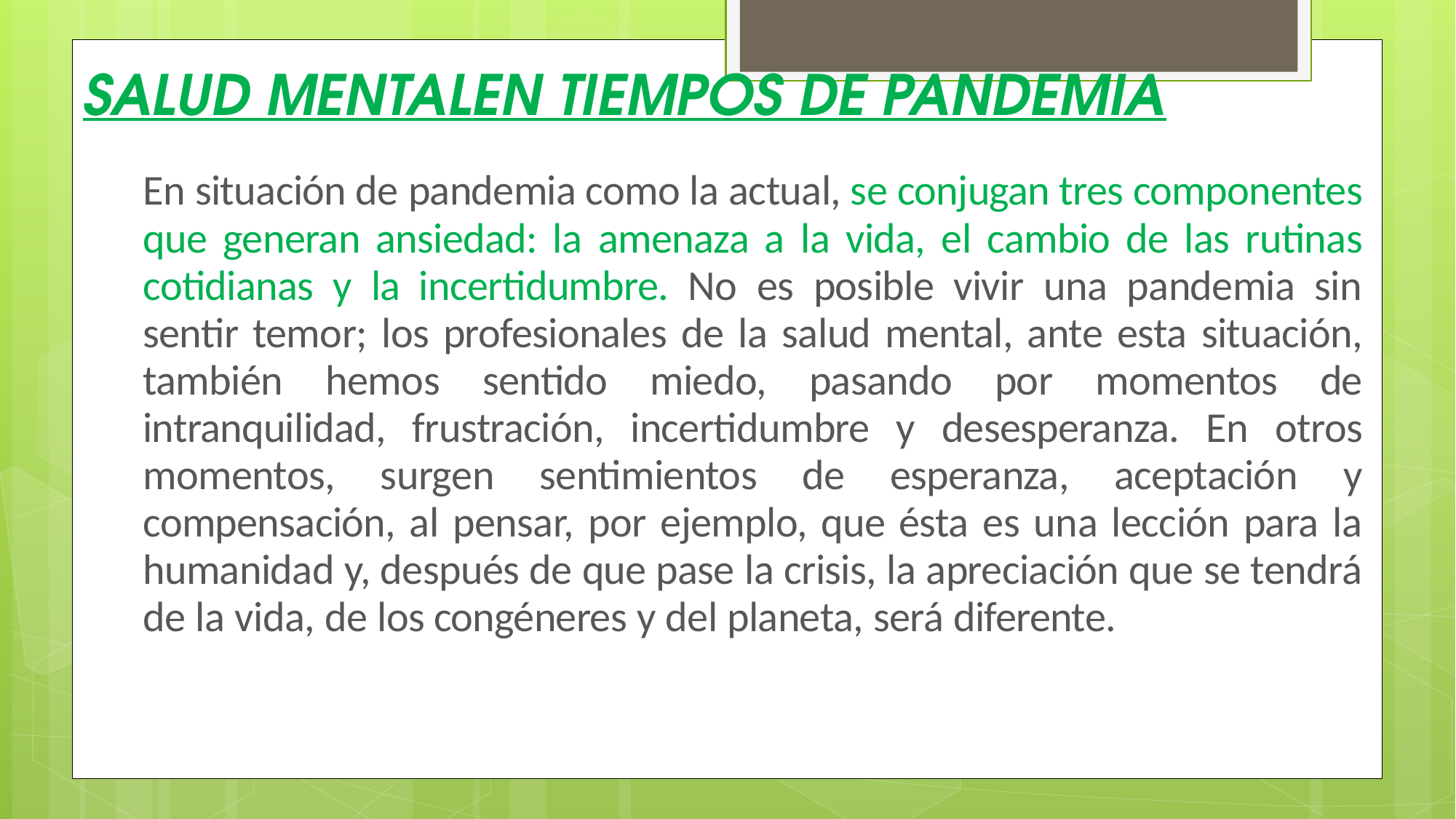

# SALUD MENTALEN TIEMPOS DE PANDEMIA
En situación de pandemia como la actual, se conjugan tres componentes que generan ansiedad: la amenaza a la vida, el cambio de las rutinas cotidianas y la incertidumbre. No es posible vivir una pandemia sin sentir temor; los profesionales de la salud mental, ante esta situación, también hemos sentido miedo, pasando por momentos de intranquilidad, frustración, incertidumbre y desesperanza. En otros momentos, surgen sentimientos de esperanza, aceptación y compensación, al pensar, por ejemplo, que ésta es una lección para la humanidad y, después de que pase la crisis, la apreciación que se tendrá de la vida, de los congéneres y del planeta, será diferente.